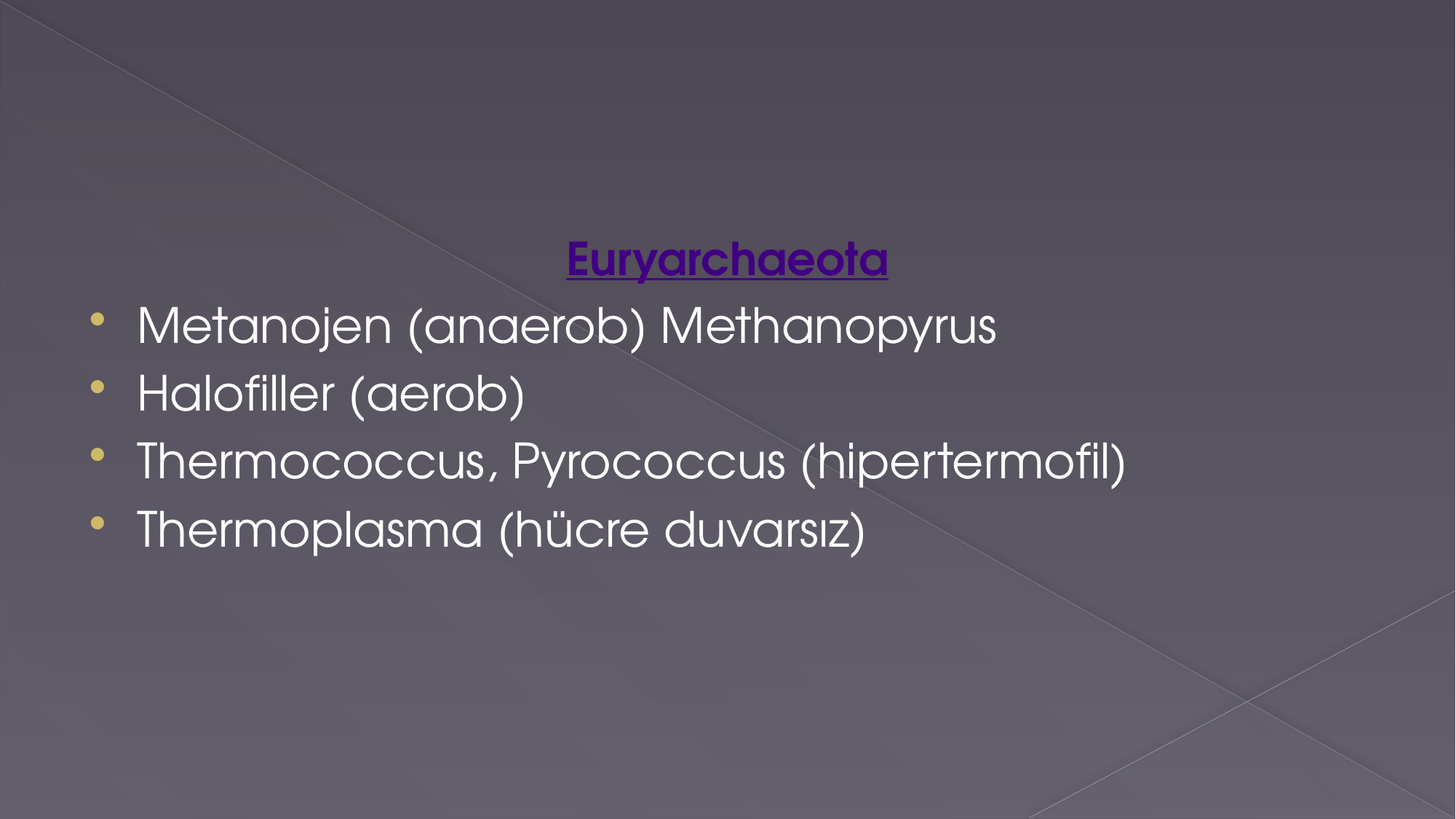

#
Euryarchaeota
Metanojen (anaerob) Methanopyrus
Halofiller (aerob)
Thermococcus, Pyrococcus (hipertermofil)
Thermoplasma (hücre duvarsız)